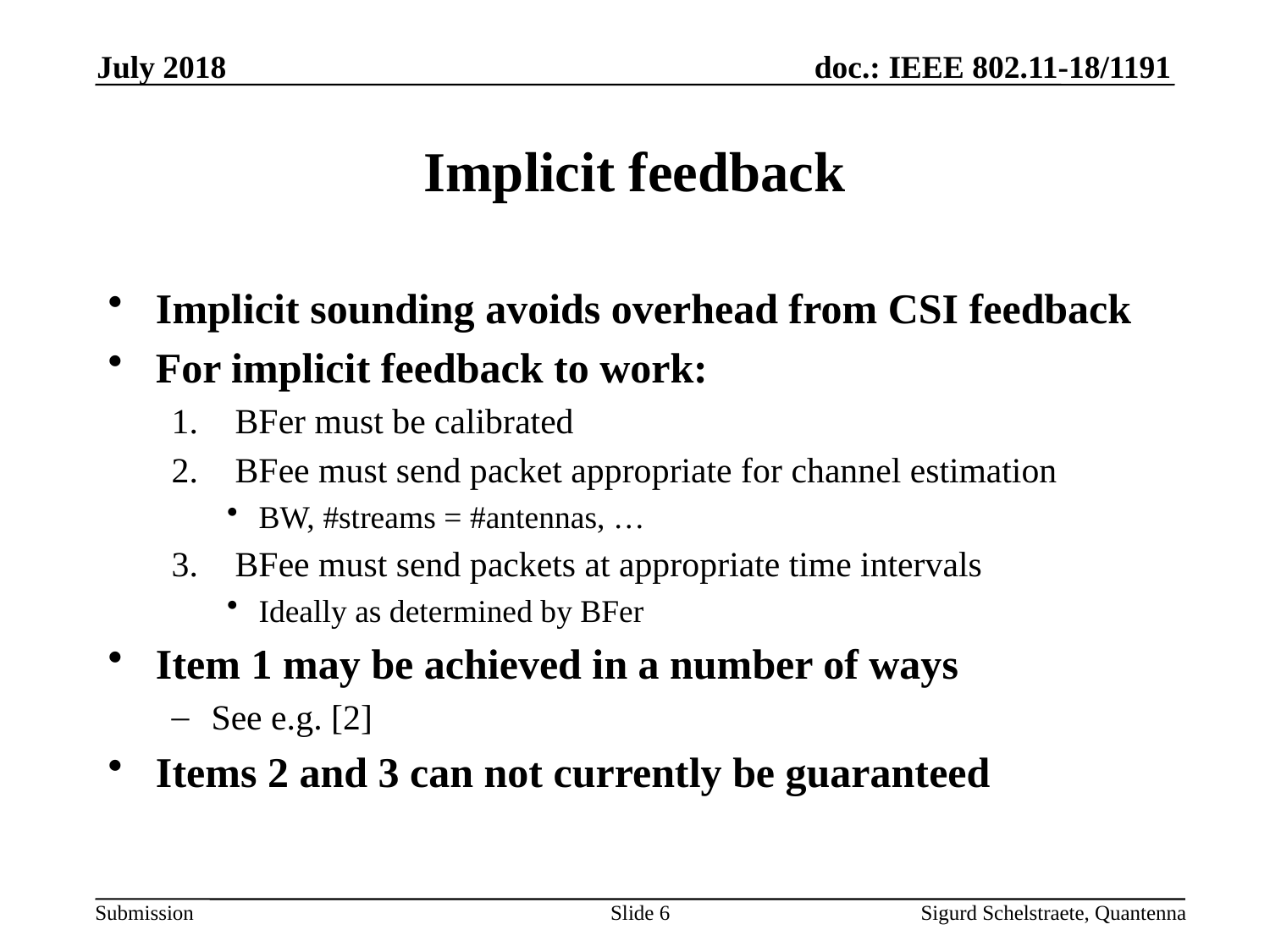

July 2018
# Implicit feedback
Implicit sounding avoids overhead from CSI feedback
For implicit feedback to work:
BFer must be calibrated
BFee must send packet appropriate for channel estimation
BW, #streams = #antennas, …
BFee must send packets at appropriate time intervals
Ideally as determined by BFer
Item 1 may be achieved in a number of ways
See e.g. [2]
Items 2 and 3 can not currently be guaranteed

Slide 6
Sigurd Schelstraete, Quantenna